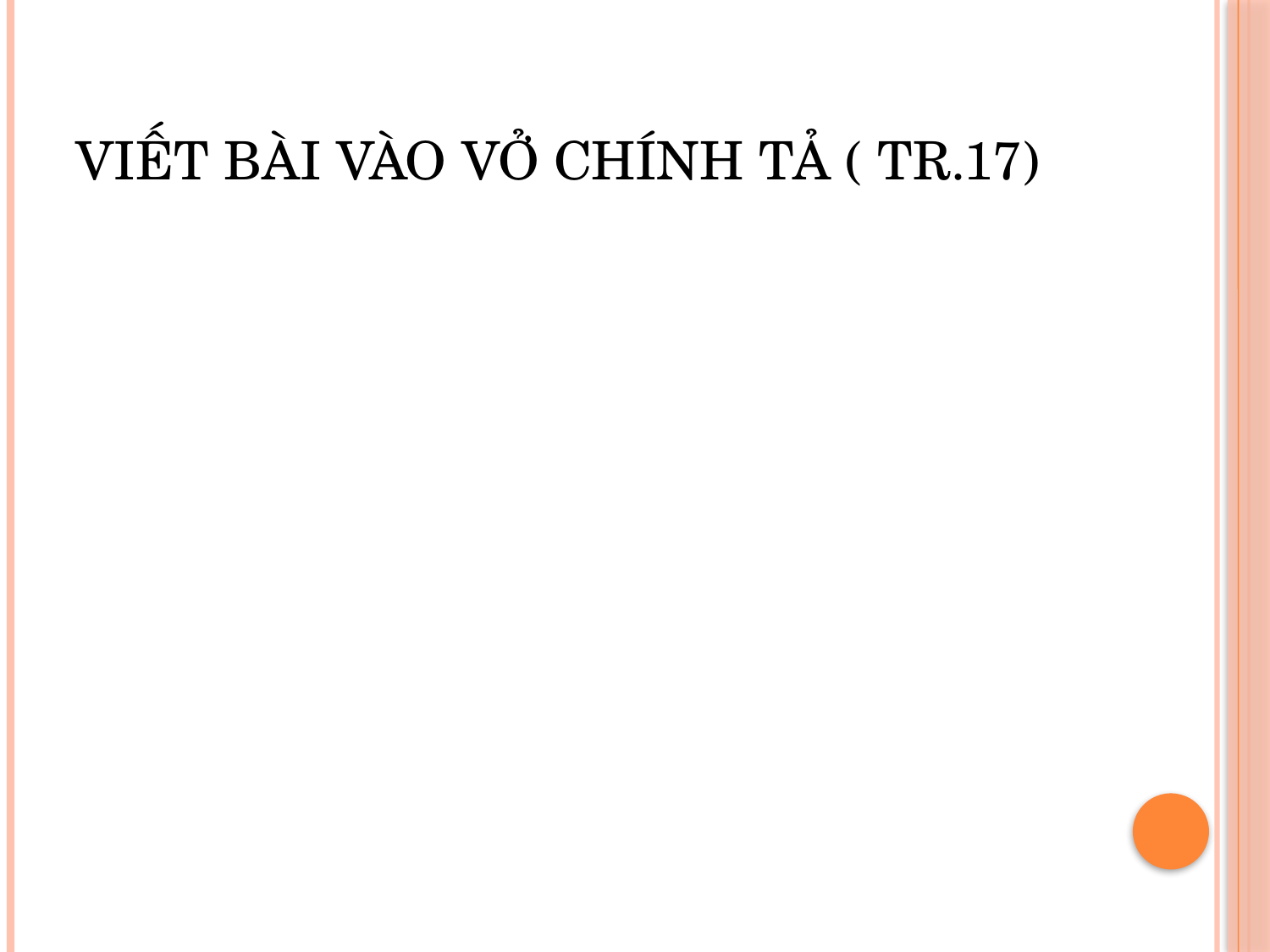

# Viết bài vào vở chính tả ( tr.17)